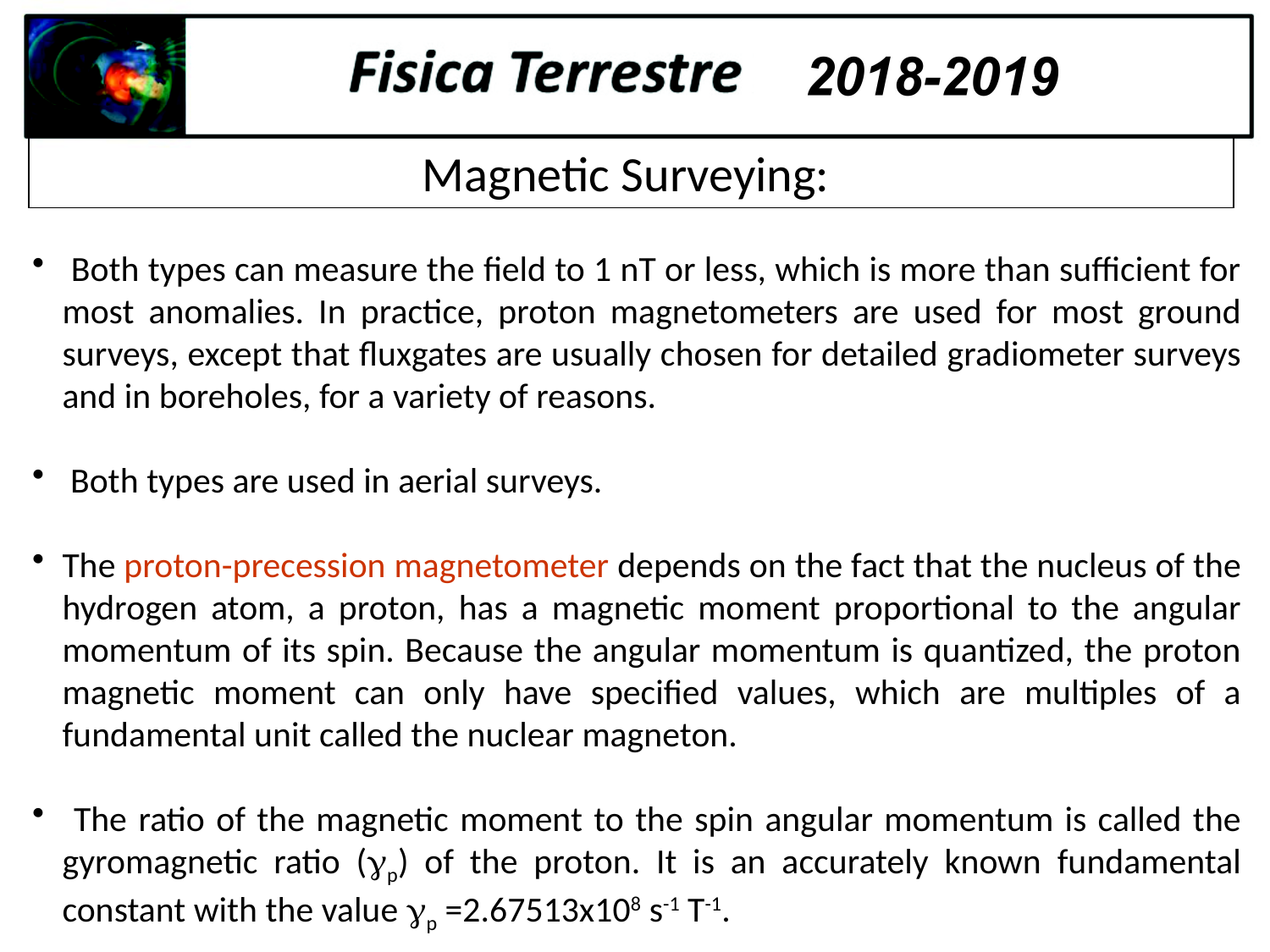

Magnetic Surveying:
 Both types can measure the field to 1 nT or less, which is more than sufficient for most anomalies. In practice, proton magnetometers are used for most ground surveys, except that fluxgates are usually chosen for detailed gradiometer surveys and in boreholes, for a variety of reasons.

 Both types are used in aerial surveys.

The proton-precession magnetometer depends on the fact that the nucleus of the hydrogen atom, a proton, has a magnetic moment proportional to the angular momentum of its spin. Because the angular momentum is quantized, the proton magnetic moment can only have specified values, which are multiples of a fundamental unit called the nuclear magneton.

 The ratio of the magnetic moment to the spin angular momentum is called the gyromagnetic ratio (γp) of the proton. It is an accurately known fundamental constant with the value γp =2.67513x108 s-1 T-1.